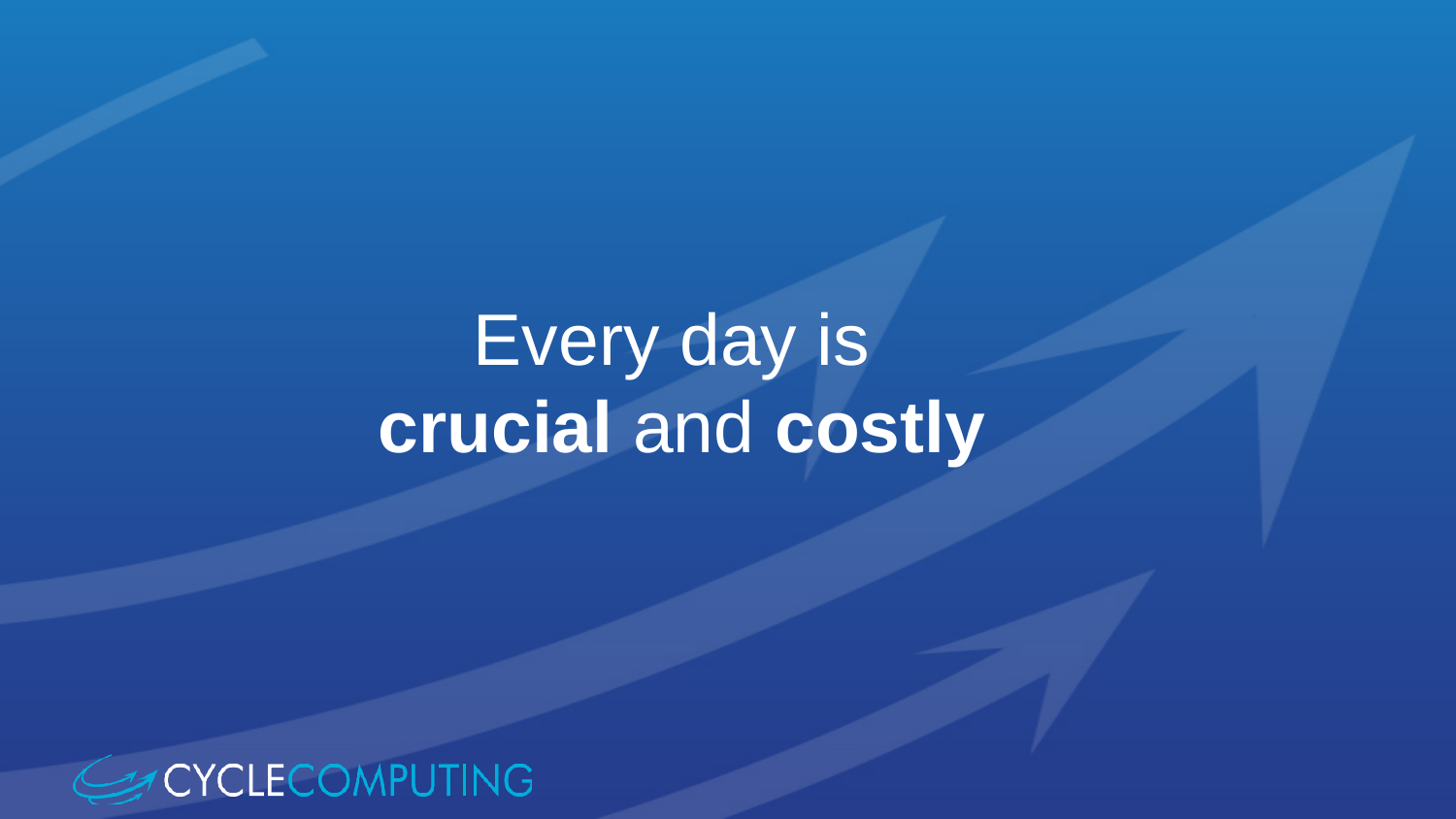

# Every day is crucial and costly